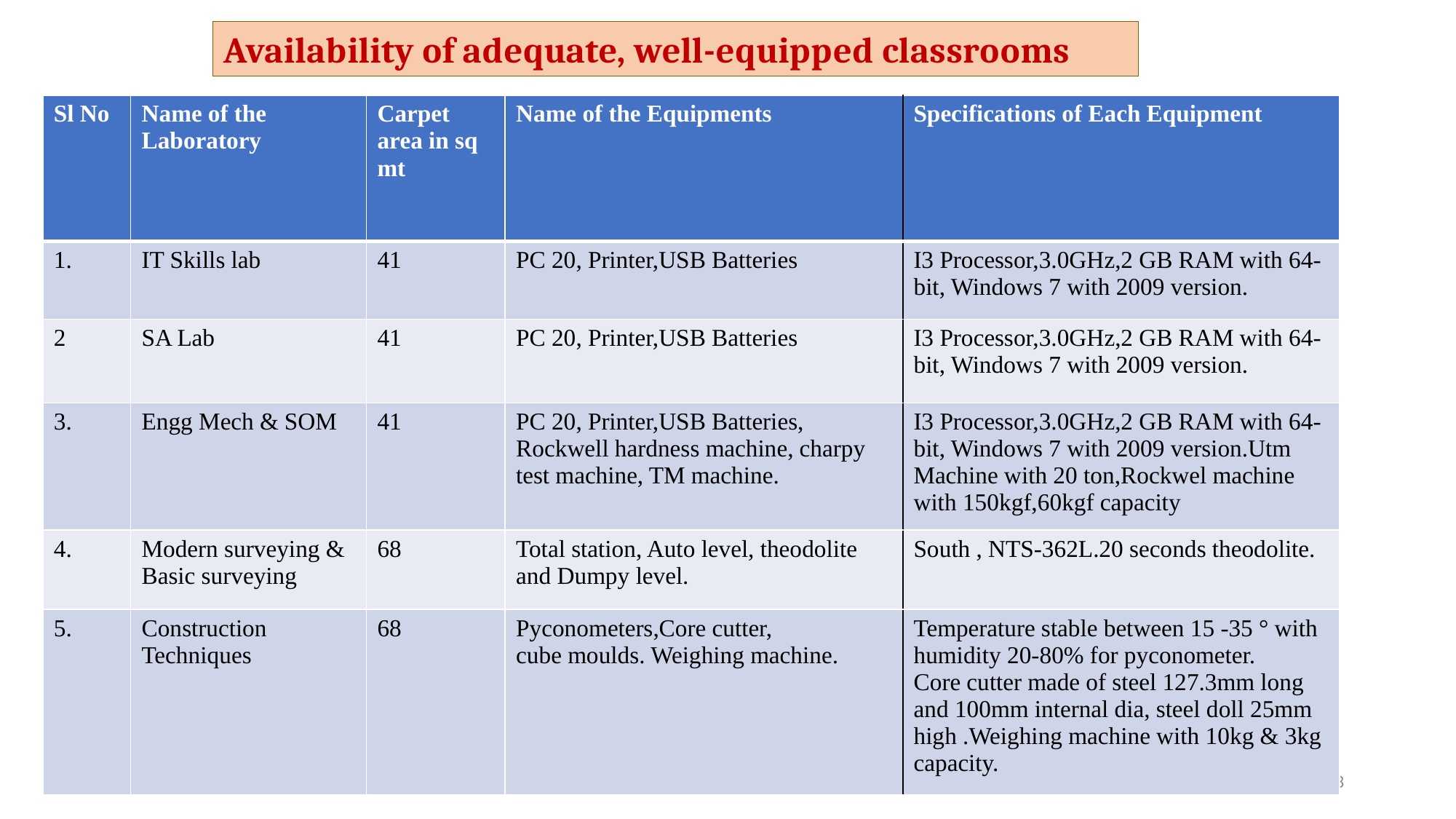

Availability of adequate, well-equipped classrooms
| Sl No | Name of the Laboratory | Carpet area in sq mt | Name of the Equipments | Specifications of Each Equipment |
| --- | --- | --- | --- | --- |
| 1. | IT Skills lab | 41 | PC 20, Printer,USB Batteries | I3 Processor,3.0GHz,2 GB RAM with 64-bit, Windows 7 with 2009 version. |
| 2 | SA Lab | 41 | PC 20, Printer,USB Batteries | I3 Processor,3.0GHz,2 GB RAM with 64-bit, Windows 7 with 2009 version. |
| 3. | Engg Mech & SOM | 41 | PC 20, Printer,USB Batteries, Rockwell hardness machine, charpy test machine, TM machine. | I3 Processor,3.0GHz,2 GB RAM with 64-bit, Windows 7 with 2009 version.Utm Machine with 20 ton,Rockwel machine with 150kgf,60kgf capacity |
| 4. | Modern surveying & Basic surveying | 68 | Total station, Auto level, theodolite and Dumpy level. | South , NTS-362L.20 seconds theodolite. |
| 5. | Construction Techniques | 68 | Pyconometers,Core cutter, cube moulds. Weighing machine. | Temperature stable between 15 -35 ° with humidity 20-80% for pyconometer. Core cutter made of steel 127.3mm long and 100mm internal dia, steel doll 25mm high .Weighing machine with 10kg & 3kg capacity. |
43